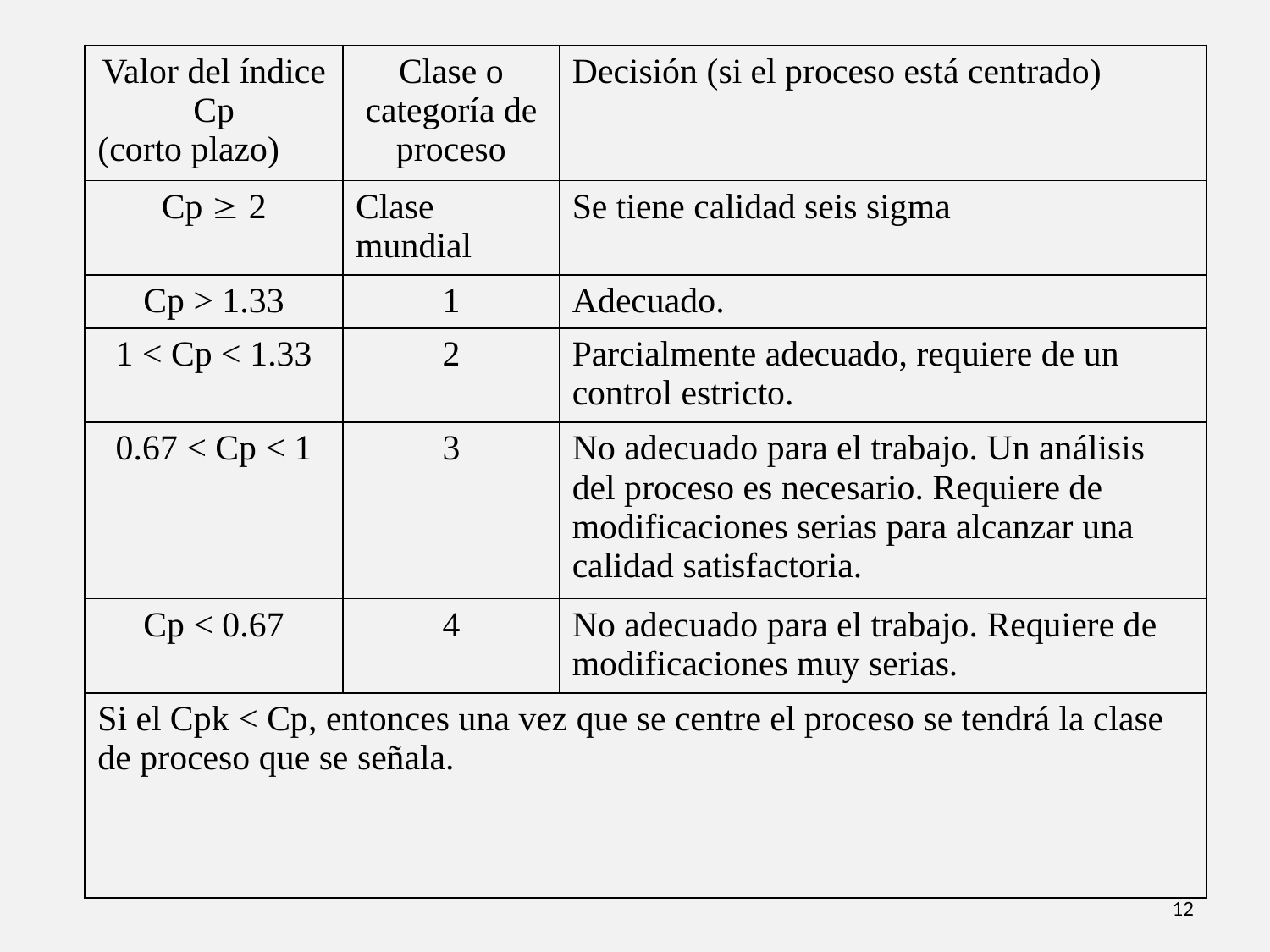

| Valor del índice Cp (corto plazo) | Clase o categoría de proceso | Decisión (si el proceso está centrado) |
| --- | --- | --- |
| Cp ≥ 2 | Clase mundial | Se tiene calidad seis sigma |
| Cp > 1.33 | 1 | Adecuado. |
| 1 < Cp < 1.33 | 2 | Parcialmente adecuado, requiere de un control estricto. |
| 0.67 < Cp < 1 | 3 | No adecuado para el trabajo. Un análisis del proceso es necesario. Requiere de modificaciones serias para alcanzar una calidad satisfactoria. |
| Cp < 0.67 | 4 | No adecuado para el trabajo. Requiere de modificaciones muy serias. |
| Si el Cpk < Cp, entonces una vez que se centre el proceso se tendrá la clase de proceso que se señala. |  |  |

12